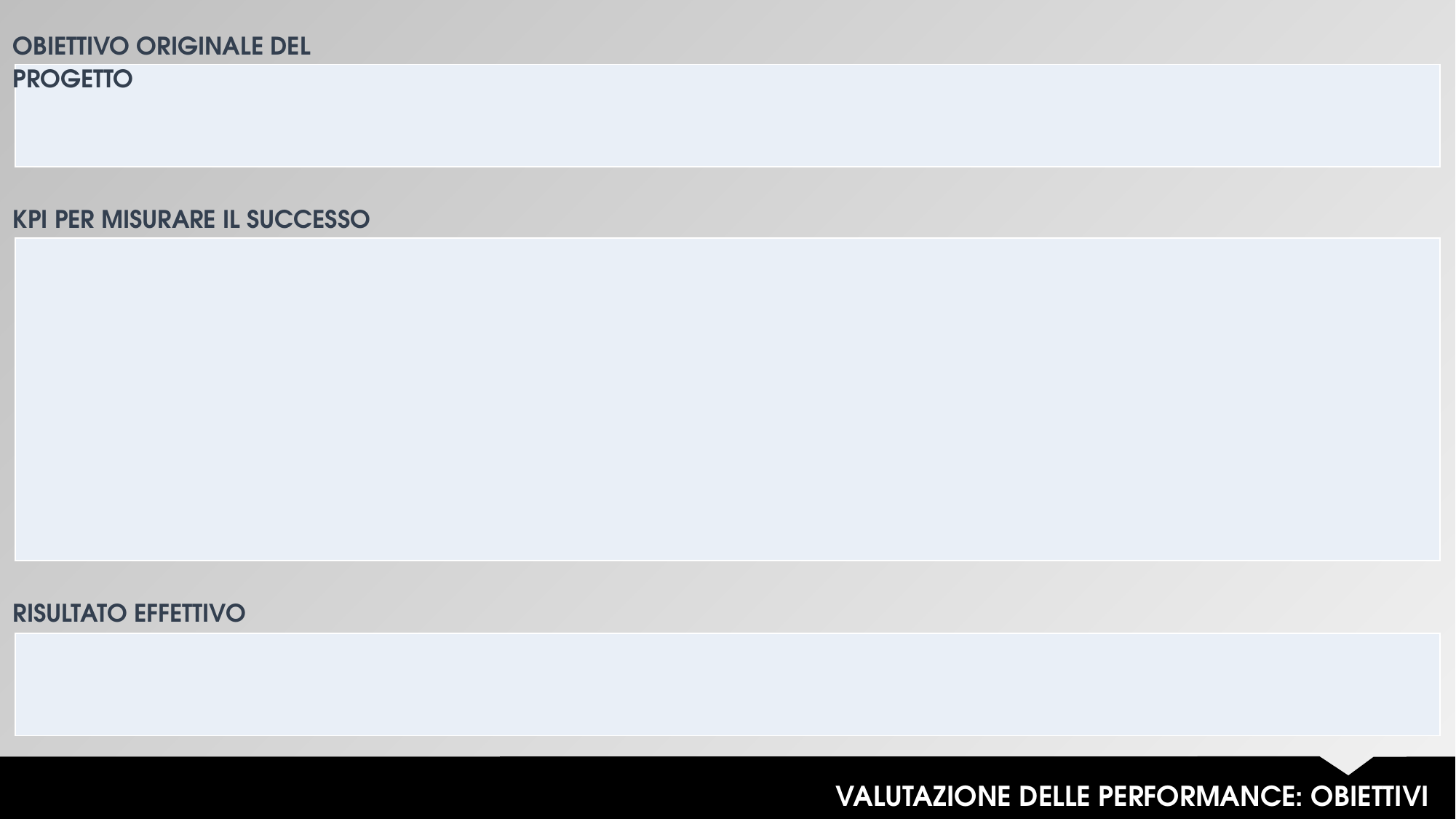

OBIETTIVO ORIGINALE DEL PROGETTO
|  |
| --- |
KPI PER MISURARE IL SUCCESSO
|  |
| --- |
RISULTATO EFFETTIVO
|  |
| --- |

VALUTAZIONE DELLE PERFORMANCE: OBIETTIVI